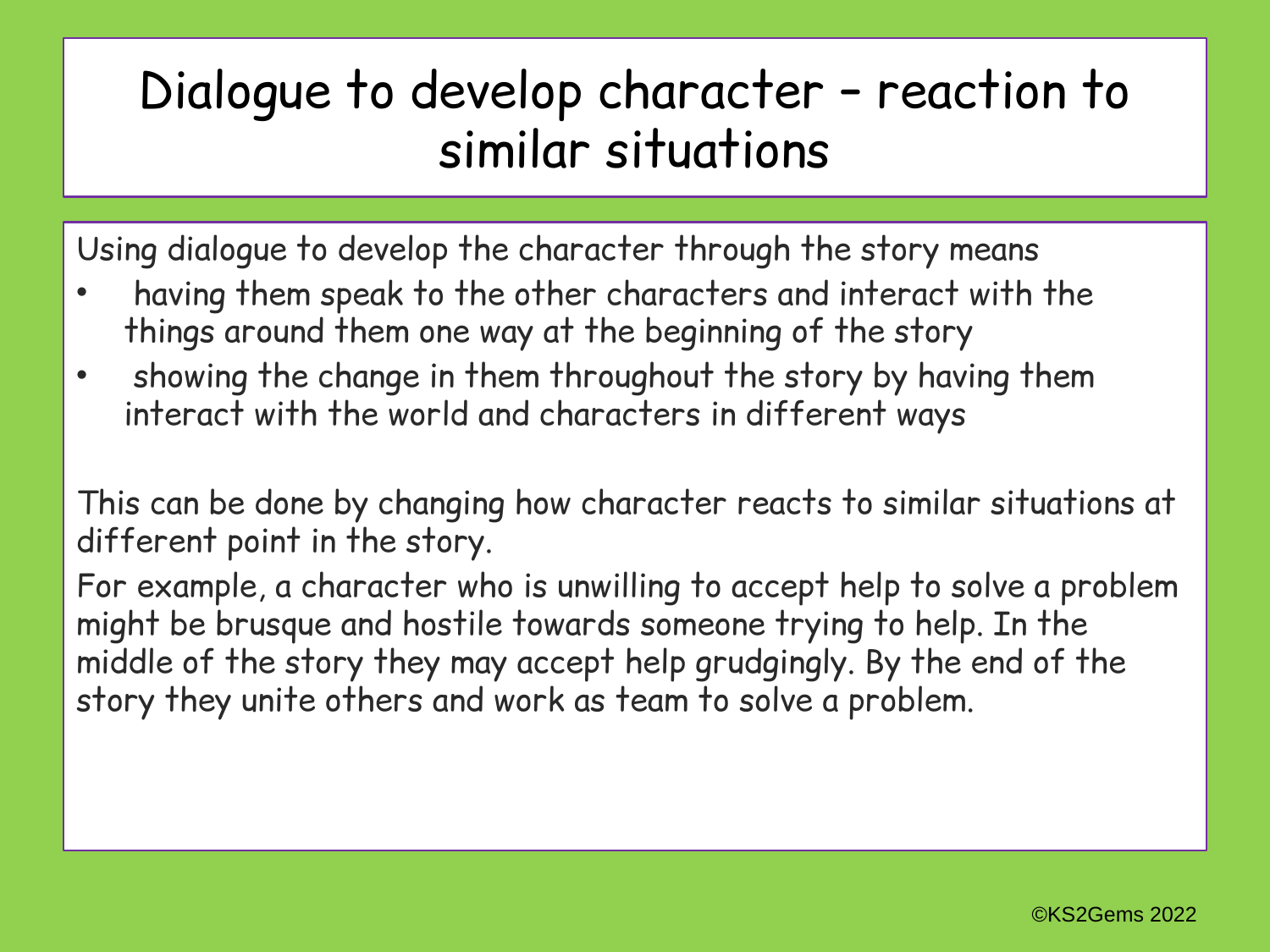

# Dialogue to develop character – reaction to similar situations
Using dialogue to develop the character through the story means
 having them speak to the other characters and interact with the things around them one way at the beginning of the story
 showing the change in them throughout the story by having them interact with the world and characters in different ways

This can be done by changing how character reacts to similar situations at different point in the story.
For example, a character who is unwilling to accept help to solve a problem might be brusque and hostile towards someone trying to help. In the middle of the story they may accept help grudgingly. By the end of the story they unite others and work as team to solve a problem.